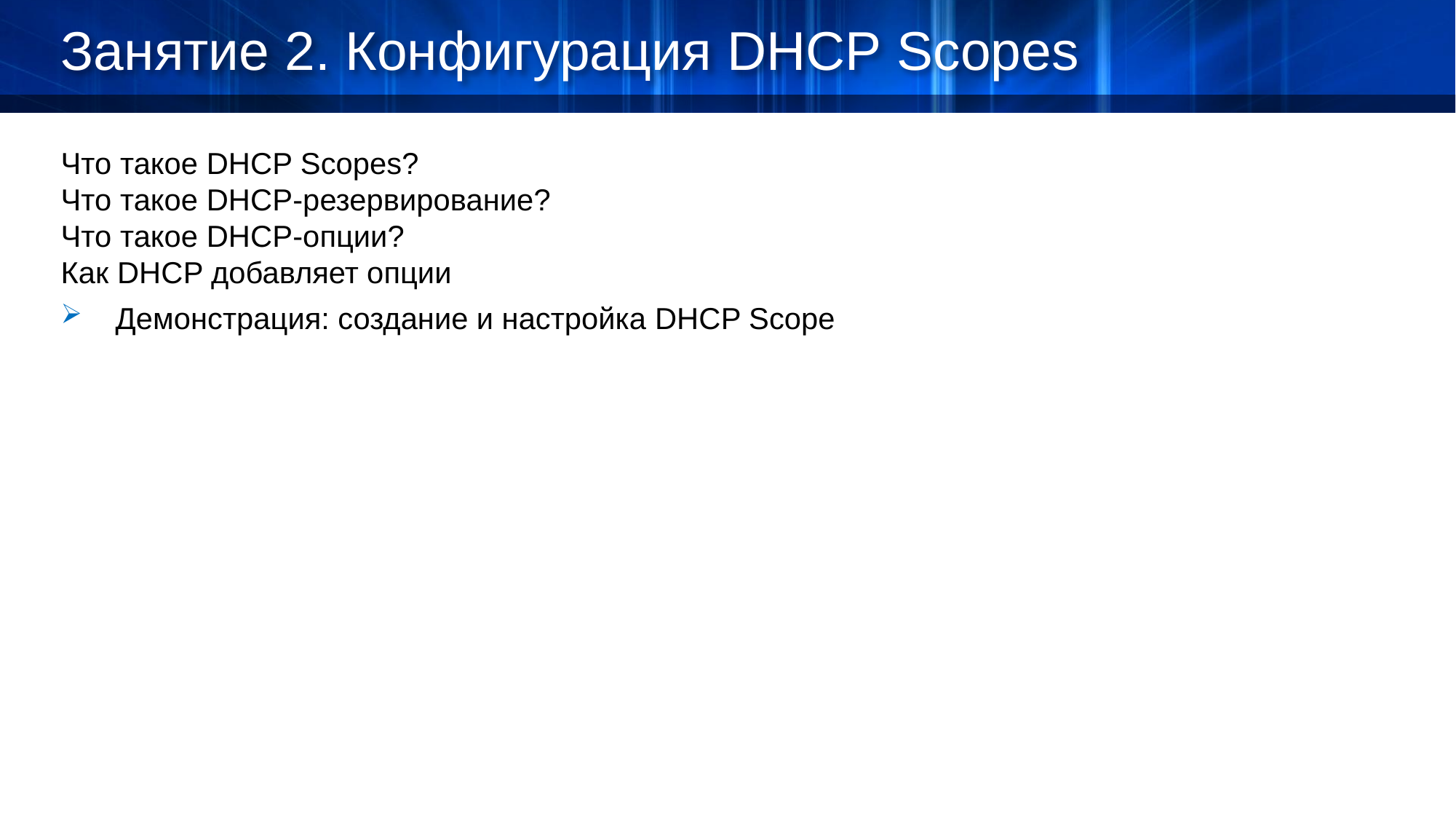

Занятие 2. Конфигурация DHCP Scopes
Что такое DHCP Scopes?
Что такое DHCP-резервирование?
Что такое DHCP-опции?
Как DHCP добавляет опции
Демонстрация: создание и настройка DHCP Scope